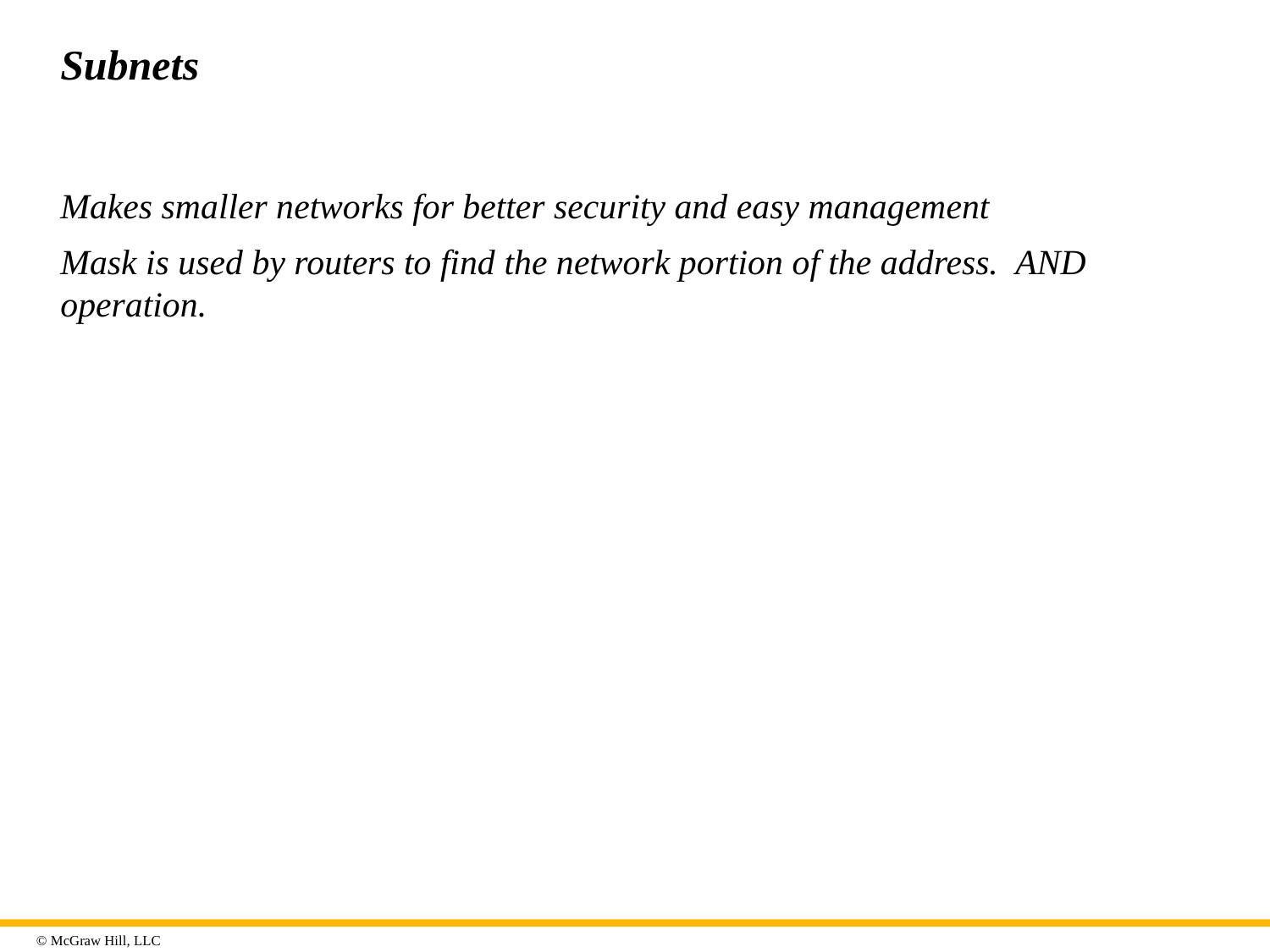

# Subnets
Makes smaller networks for better security and easy management
Mask is used by routers to find the network portion of the address.  AND  operation.